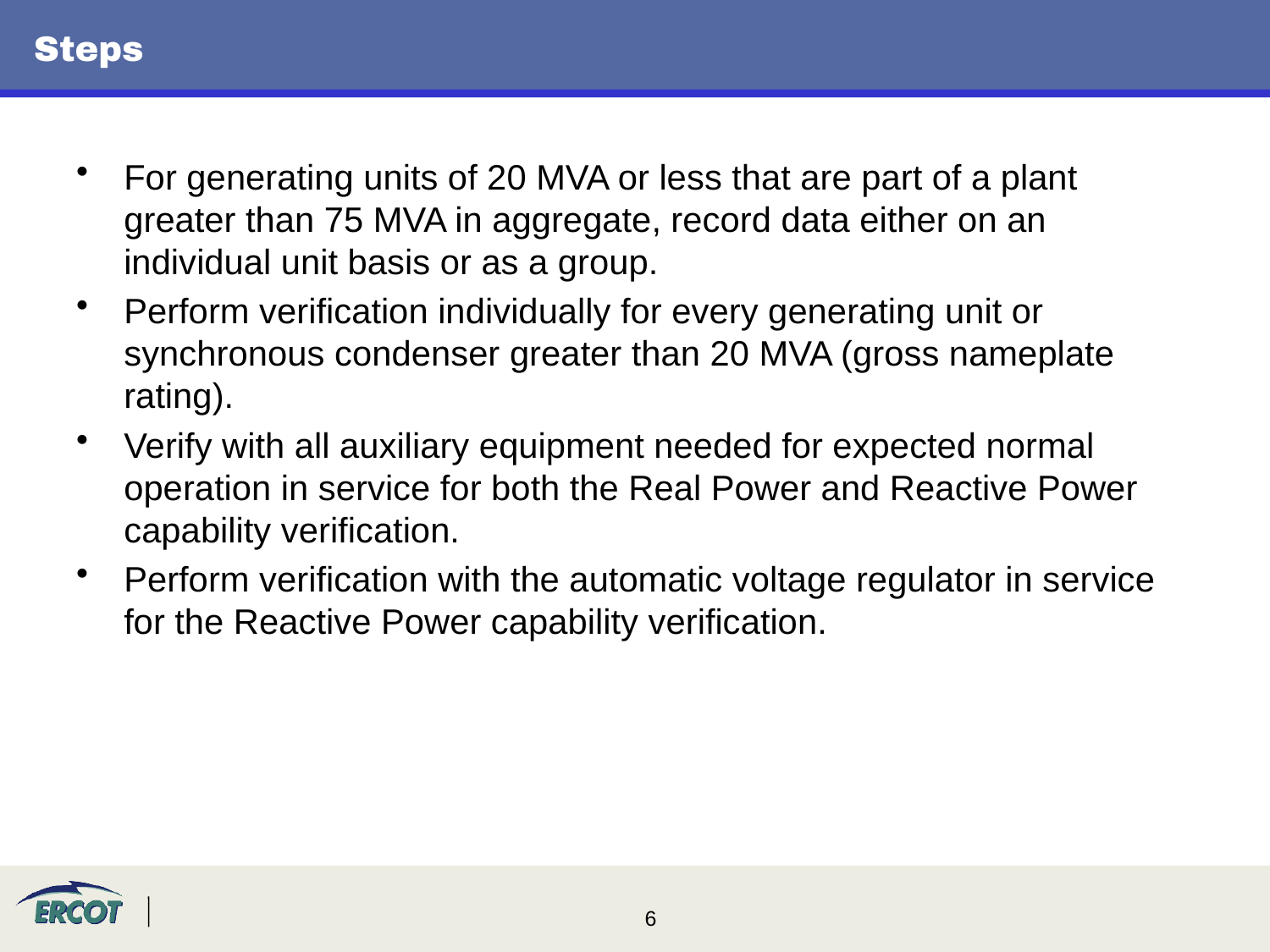

# Steps
For generating units of 20 MVA or less that are part of a plant greater than 75 MVA in aggregate, record data either on an individual unit basis or as a group.
Perform verification individually for every generating unit or synchronous condenser greater than 20 MVA (gross nameplate rating).
Verify with all auxiliary equipment needed for expected normal operation in service for both the Real Power and Reactive Power capability verification.
Perform verification with the automatic voltage regulator in service for the Reactive Power capability verification.